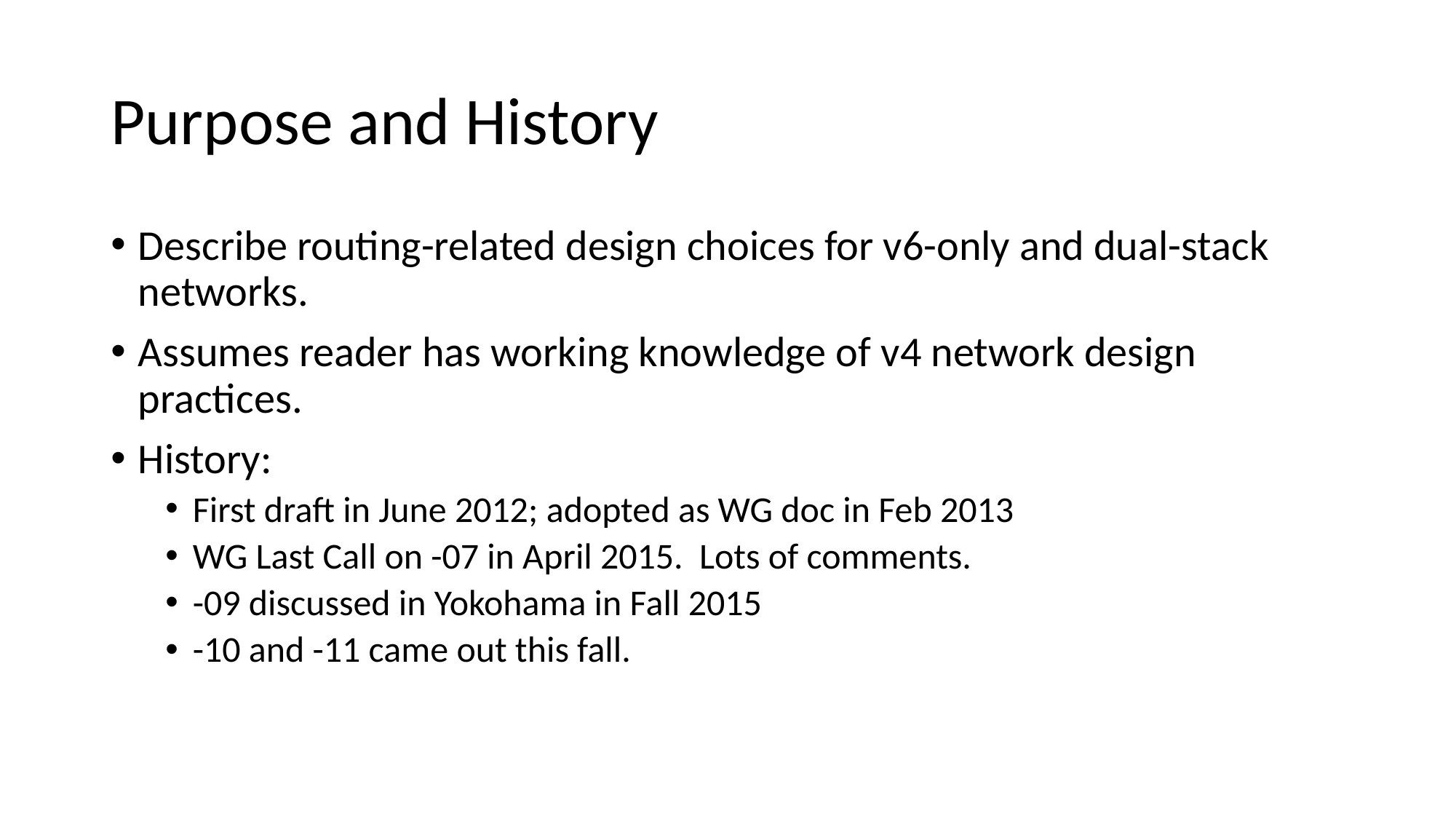

# Purpose and History
Describe routing-related design choices for v6-only and dual-stack networks.
Assumes reader has working knowledge of v4 network design practices.
History:
First draft in June 2012; adopted as WG doc in Feb 2013
WG Last Call on -07 in April 2015.  Lots of comments.
-09 discussed in Yokohama in Fall 2015
-10 and -11 came out this fall.